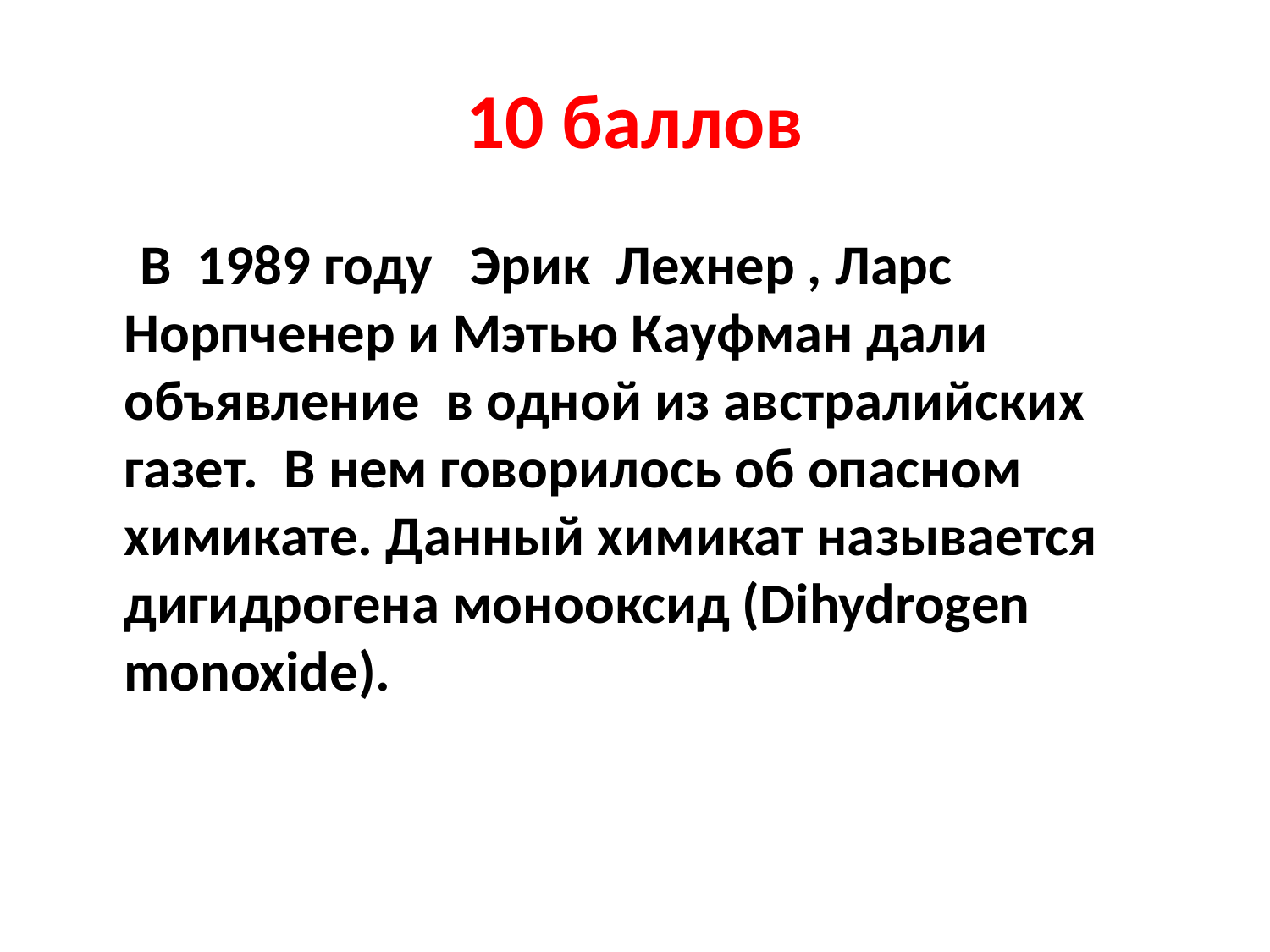

# 10 баллов
     В  1989 году   Эрик  Лехнер , Ларс Норпченер и Мэтью Кауфман дали объявление  в одной из австралийских газет.  В нем говорилось об опасном химикате. Данный химикат называется дигидрогена монооксид (Dihydrogen monoxide).